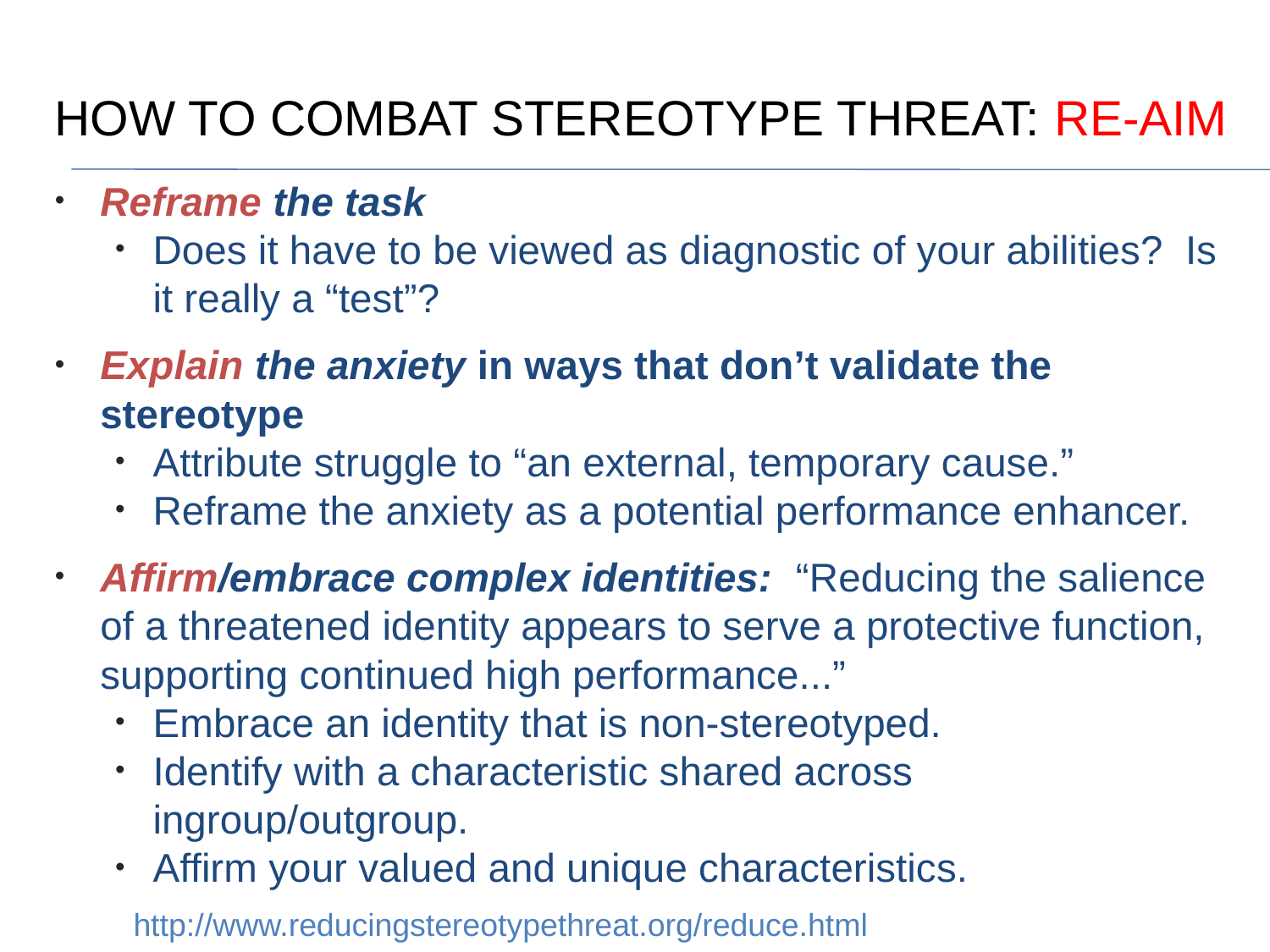

# How to combat stereotype threat: RE-AIM
Reframe the task
Does it have to be viewed as diagnostic of your abilities?  Is it really a “test”?
Explain the anxiety in ways that don’t validate the stereotype
Attribute struggle to “an external, temporary cause.”
Reframe the anxiety as a potential performance enhancer.
Affirm/embrace complex identities:  “Reducing the salience of a threatened identity appears to serve a protective function, supporting continued high performance...”
Embrace an identity that is non-stereotyped.
Identify with a characteristic shared across ingroup/outgroup.
Affirm your valued and unique characteristics.

http://www.reducingstereotypethreat.org/reduce.html